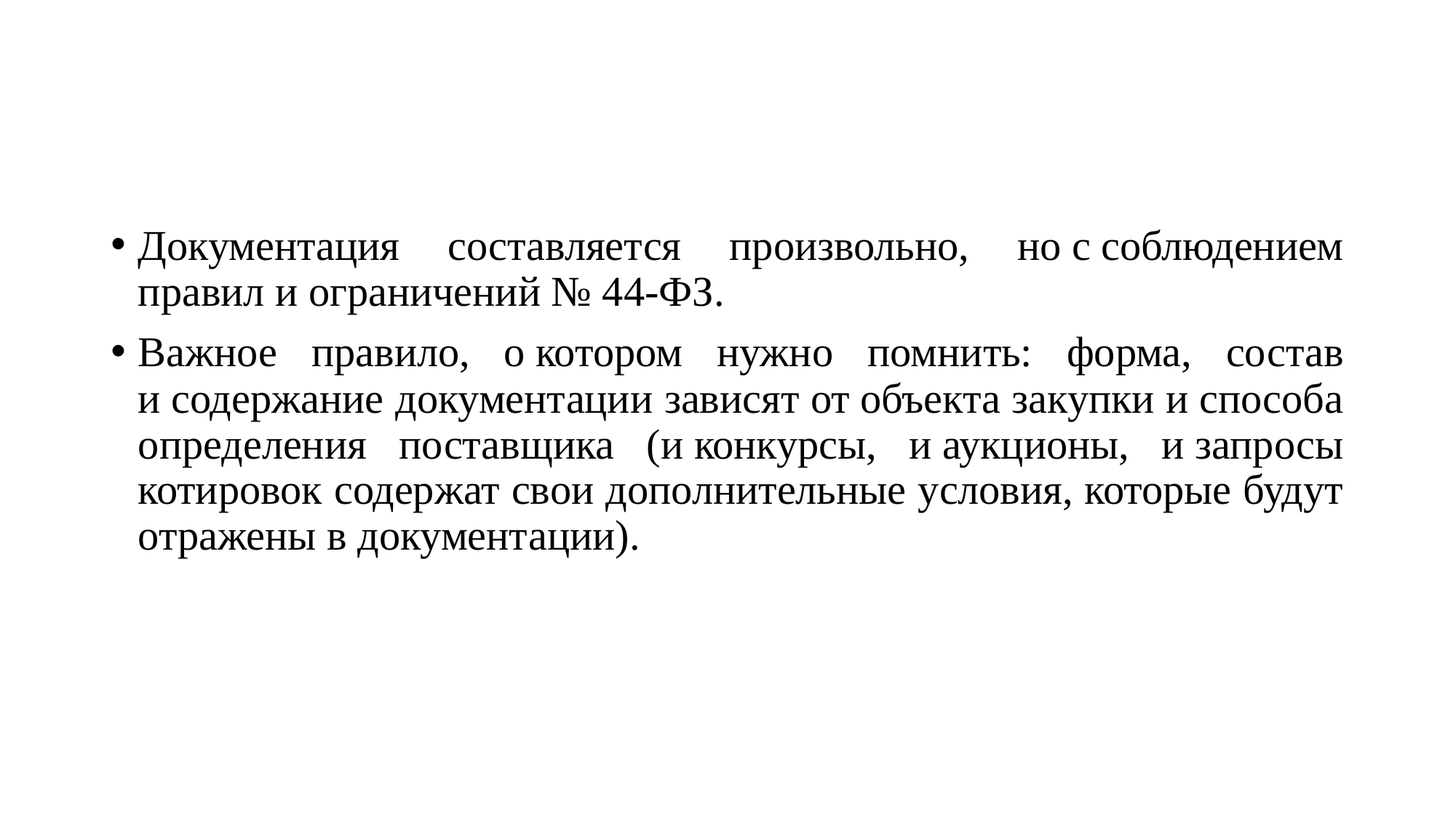

#
Документация составляется произвольно, но с соблюдением правил и ограничений № 44-ФЗ.
Важное правило, о котором нужно помнить: форма, состав и содержание документации зависят от объекта закупки и способа определения поставщика (и конкурсы, и аукционы, и запросы котировок содержат свои дополнительные условия, которые будут отражены в документации).